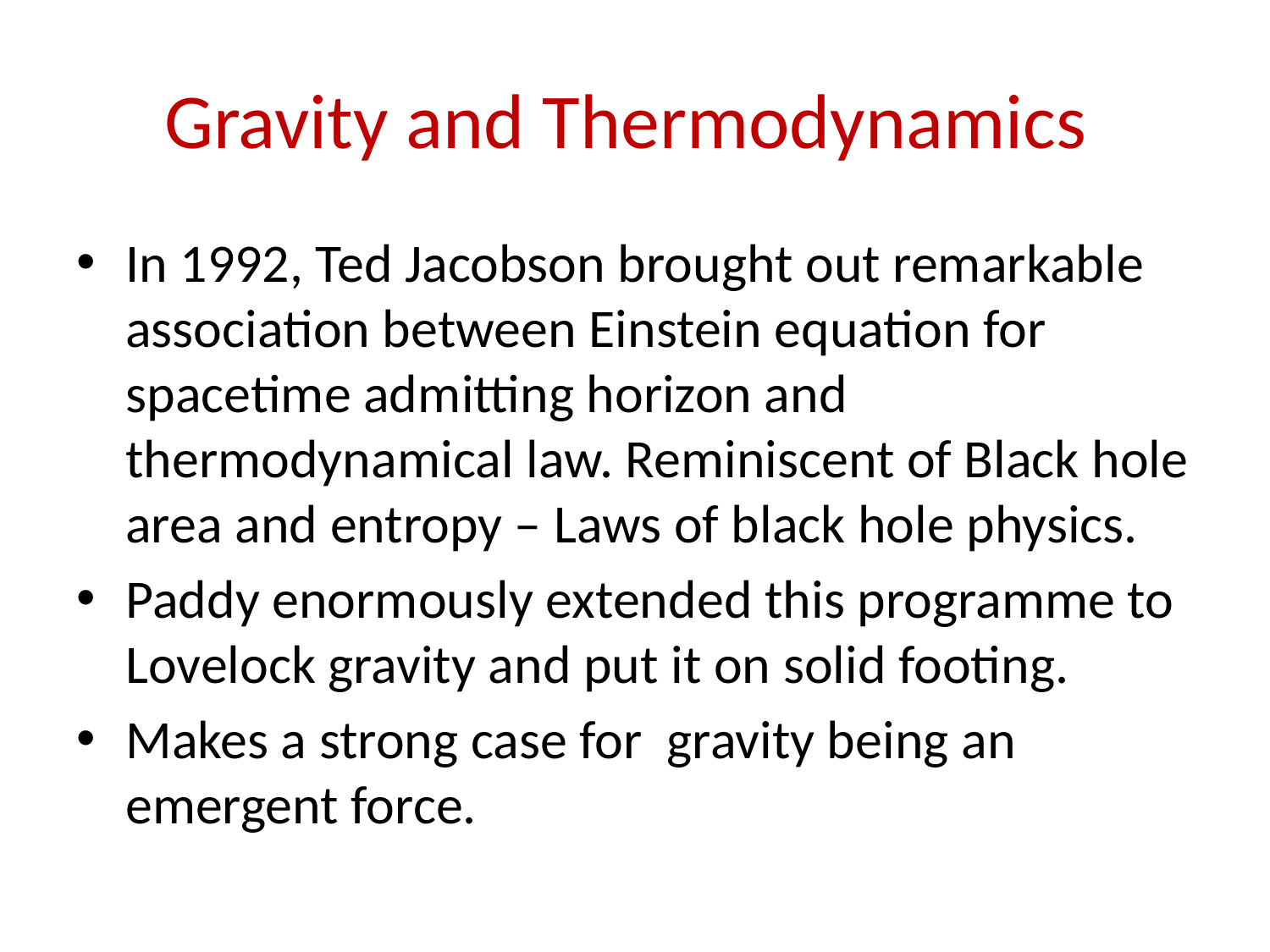

# Gravity and Thermodynamics
In 1992, Ted Jacobson brought out remarkable association between Einstein equation for spacetime admitting horizon and thermodynamical law. Reminiscent of Black hole area and entropy – Laws of black hole physics.
Paddy enormously extended this programme to Lovelock gravity and put it on solid footing.
Makes a strong case for  gravity being an emergent force.